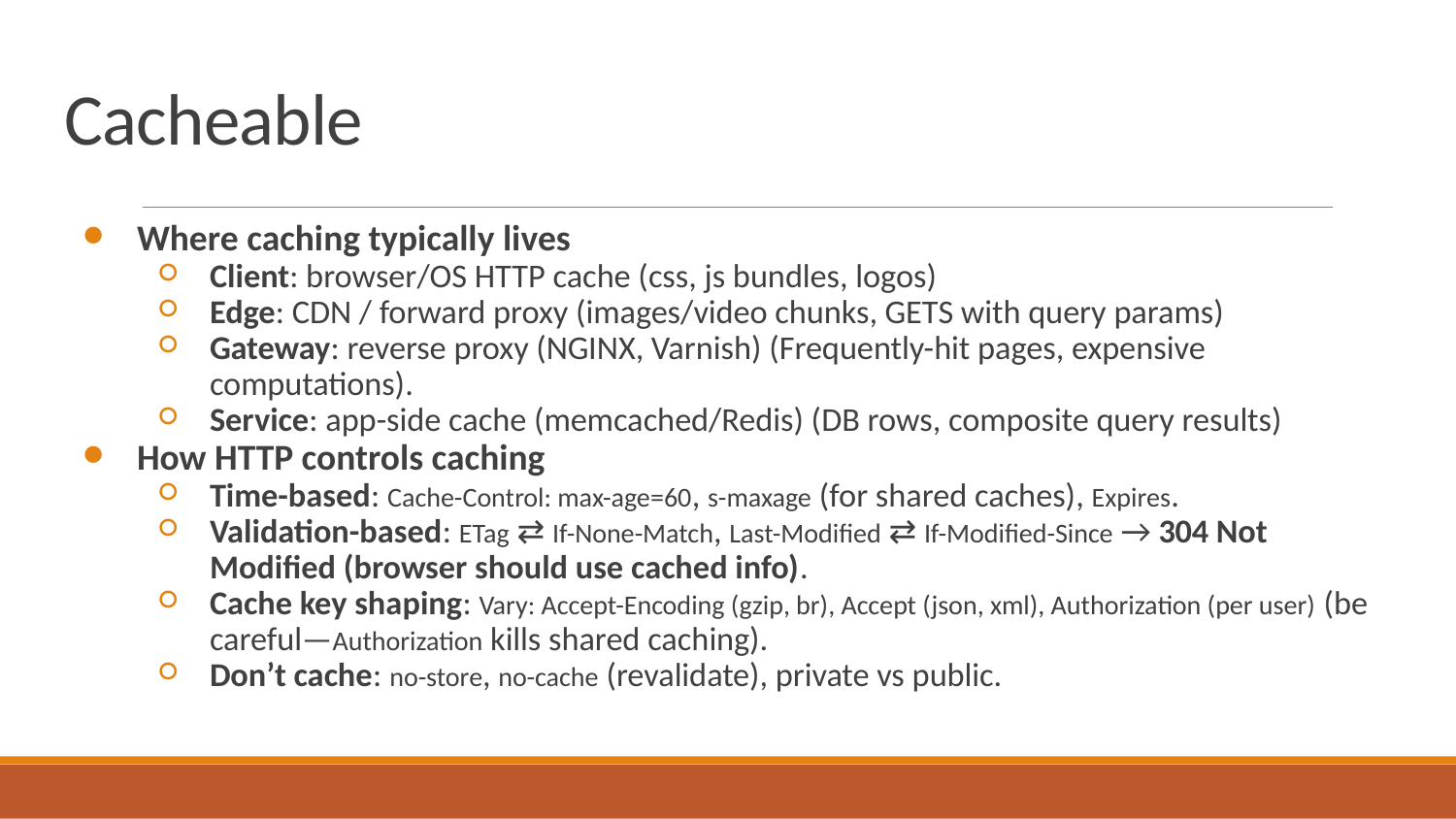

# Cacheable
Where caching typically lives
Client: browser/OS HTTP cache (css, js bundles, logos)
Edge: CDN / forward proxy (images/video chunks, GETS with query params)
Gateway: reverse proxy (NGINX, Varnish) (Frequently-hit pages, expensive computations).
Service: app-side cache (memcached/Redis) (DB rows, composite query results)
How HTTP controls caching
Time-based: Cache-Control: max-age=60, s-maxage (for shared caches), Expires.
Validation-based: ETag ⇄ If-None-Match, Last-Modified ⇄ If-Modified-Since → 304 Not Modified (browser should use cached info).
Cache key shaping: Vary: Accept-Encoding (gzip, br), Accept (json, xml), Authorization (per user) (be careful—Authorization kills shared caching).
Don’t cache: no-store, no-cache (revalidate), private vs public.